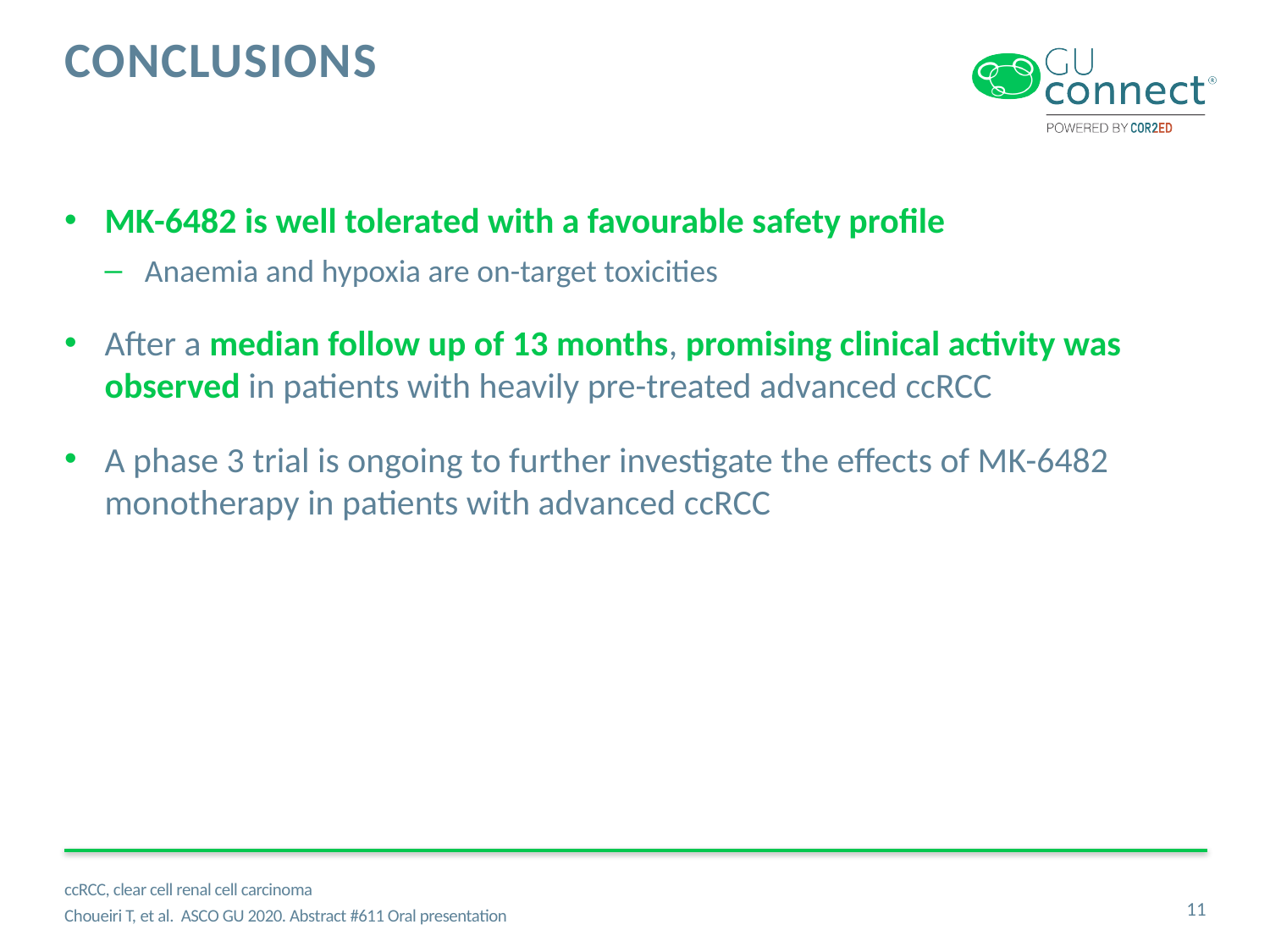

# Conclusions
MK-6482 is well tolerated with a favourable safety profile
Anaemia and hypoxia are on-target toxicities
After a median follow up of 13 months, promising clinical activity was observed in patients with heavily pre-treated advanced ccRCC
A phase 3 trial is ongoing to further investigate the effects of MK-6482 monotherapy in patients with advanced ccRCC

ccRCC, clear cell renal cell carcinoma
Choueiri T, et al.  ASCO GU 2020. Abstract #611 Oral presentation
11